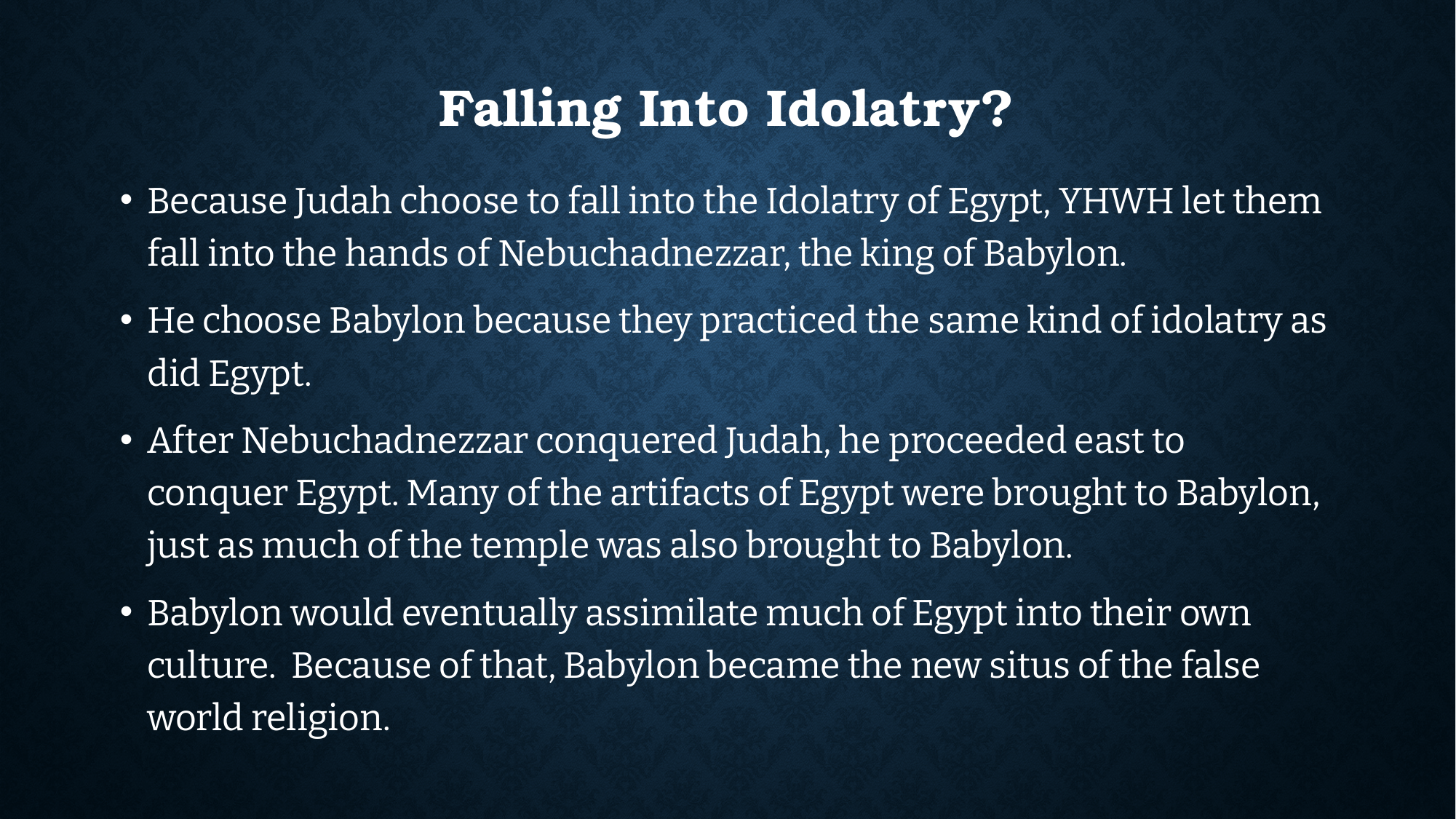

# Falling Into Idolatry?
Because Judah choose to fall into the Idolatry of Egypt, YHWH let them fall into the hands of Nebuchadnezzar, the king of Babylon.
He choose Babylon because they practiced the same kind of idolatry as did Egypt.
After Nebuchadnezzar conquered Judah, he proceeded east to conquer Egypt. Many of the artifacts of Egypt were brought to Babylon, just as much of the temple was also brought to Babylon.
Babylon would eventually assimilate much of Egypt into their own culture.  Because of that, Babylon became the new situs of the false world religion.